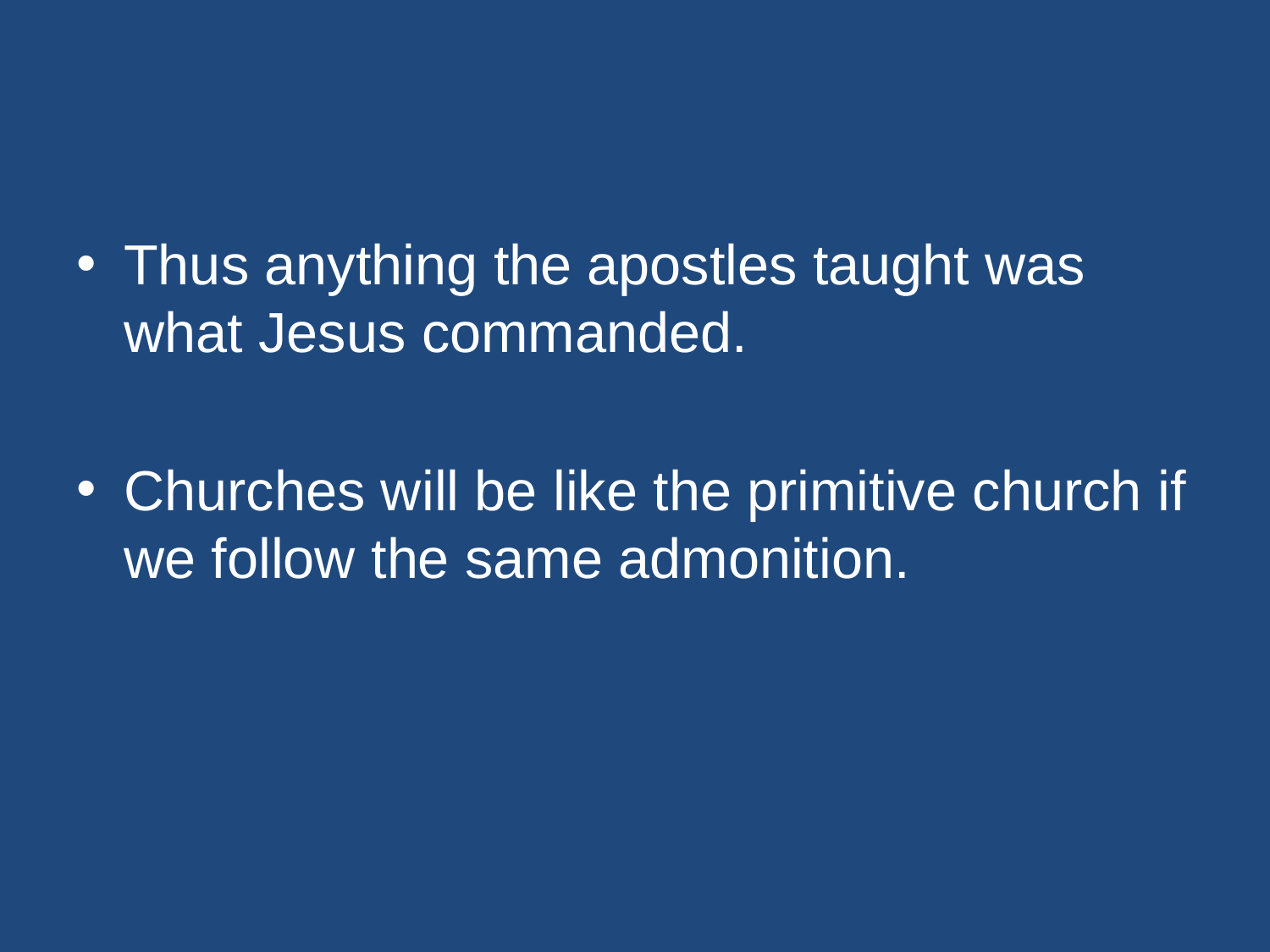

#
Thus anything the apostles taught was what Jesus commanded.

Churches will be like the primitive church if we follow the same admonition.